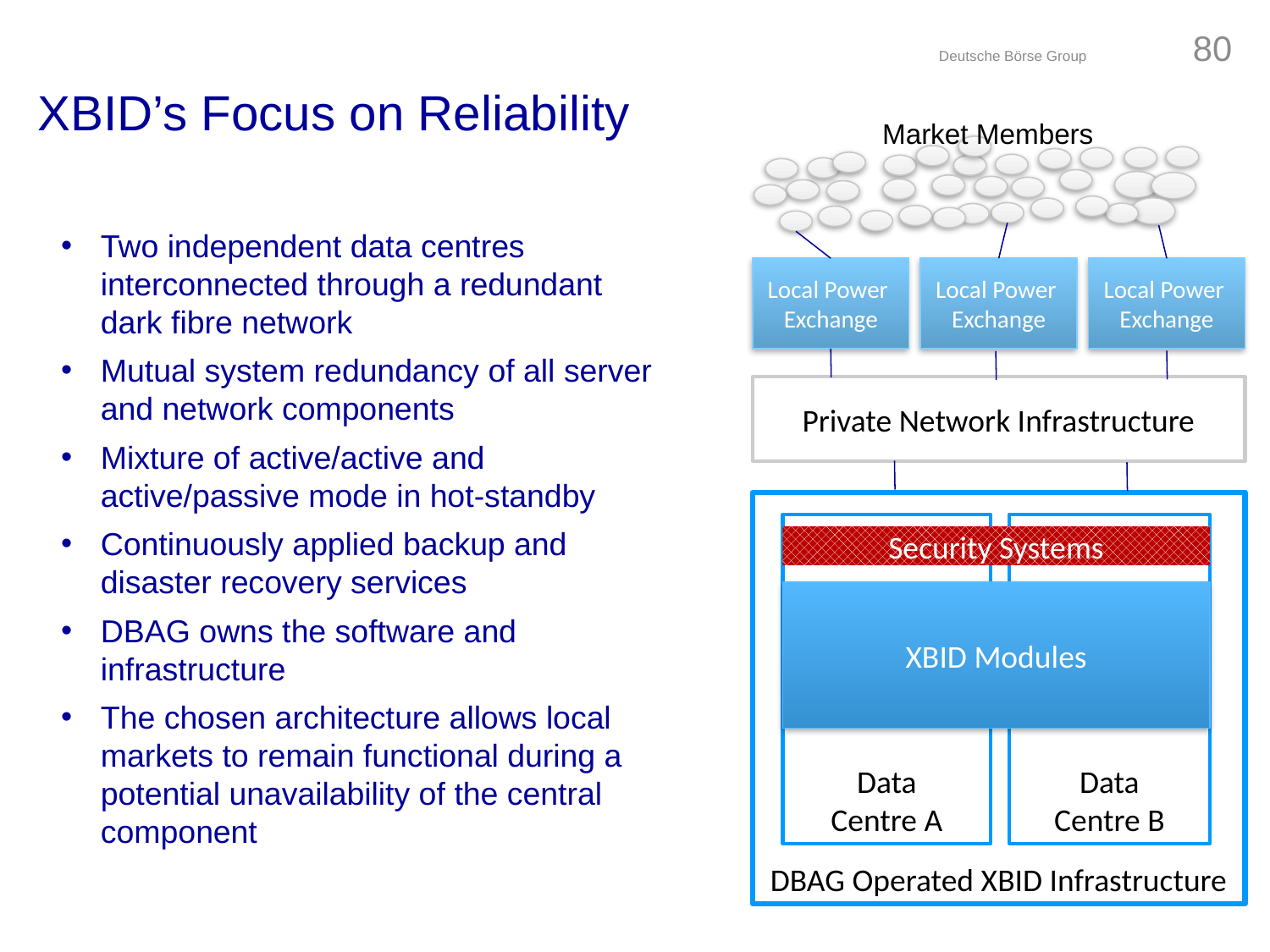

Deutsche Börse Group	80
# XBID’s Focus on Reliability
Market Members

Two independent data centres interconnected through a redundant dark fibre network
Mutual system redundancy of all server and network components
Mixture of active/active and active/passive mode in hot-standby
Continuously applied backup and disaster recovery services
DBAG owns the software and infrastructure
The chosen architecture allows local markets to remain functional during a potential unavailability of the central component

Local Power
Exchange
Local Power
Exchange
Local Power
Exchange
Private Network Infrastructure
DBAG Operated XBID Infrastructure
Data
Centre B
Data
Centre A
Security Systems
XBID Modules